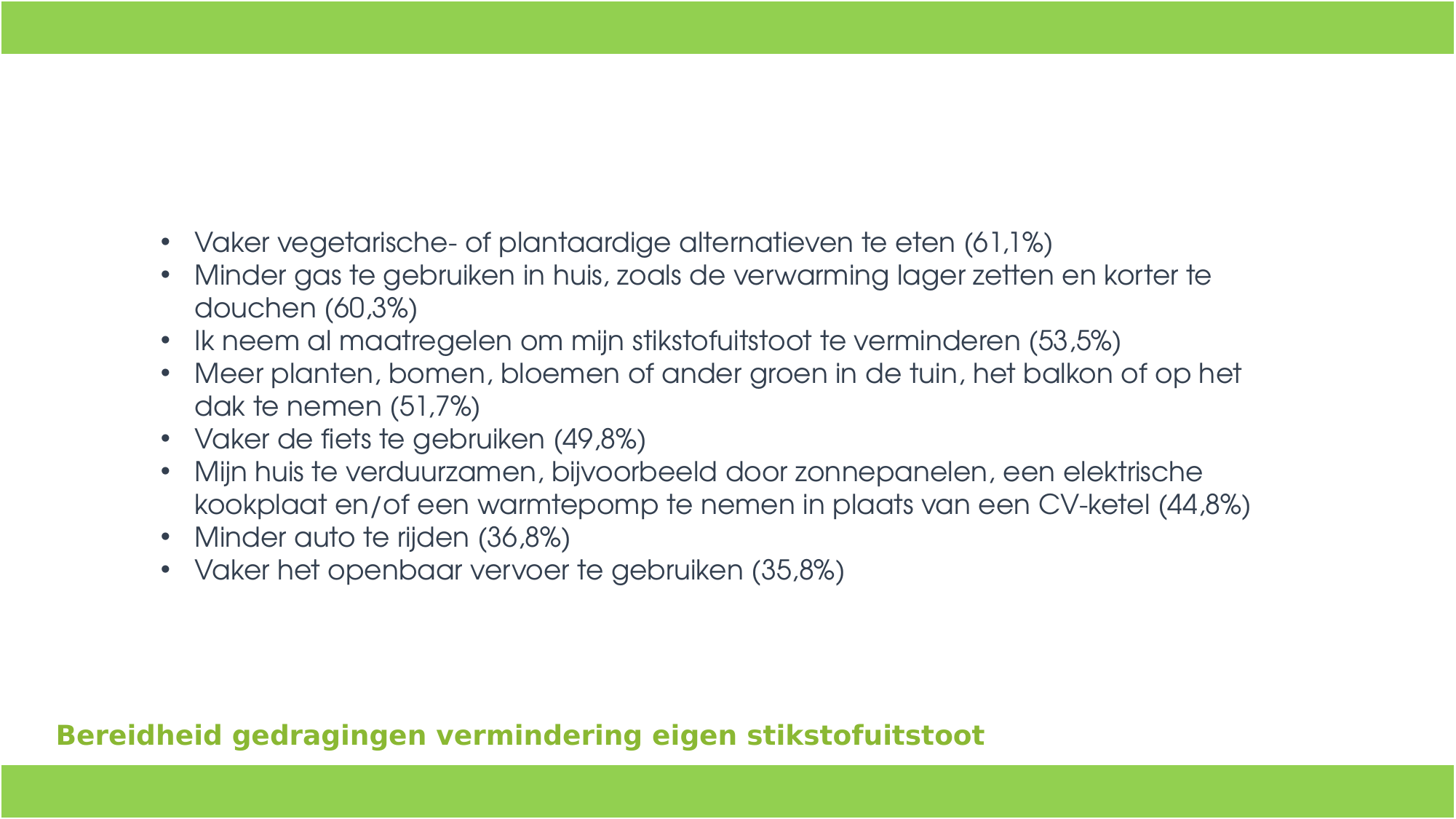

Vaker vegetarische- of plantaardige alternatieven te eten (61,1%)
Minder gas te gebruiken in huis, zoals de verwarming lager zetten en korter te douchen (60,3%)
Ik neem al maatregelen om mijn stikstofuitstoot te verminderen (53,5%)
Meer planten, bomen, bloemen of ander groen in de tuin, het balkon of op het dak te nemen (51,7%)
Vaker de fiets te gebruiken (49,8%)
Mijn huis te verduurzamen, bijvoorbeeld door zonnepanelen, een elektrische kookplaat en/of een warmtepomp te nemen in plaats van een CV-ketel (44,8%)
Minder auto te rijden (36,8%)
Vaker het openbaar vervoer te gebruiken (35,8%)
Bereidheid gedragingen vermindering eigen stikstofuitstoot
3-9-20XX
Presentatietitel
39